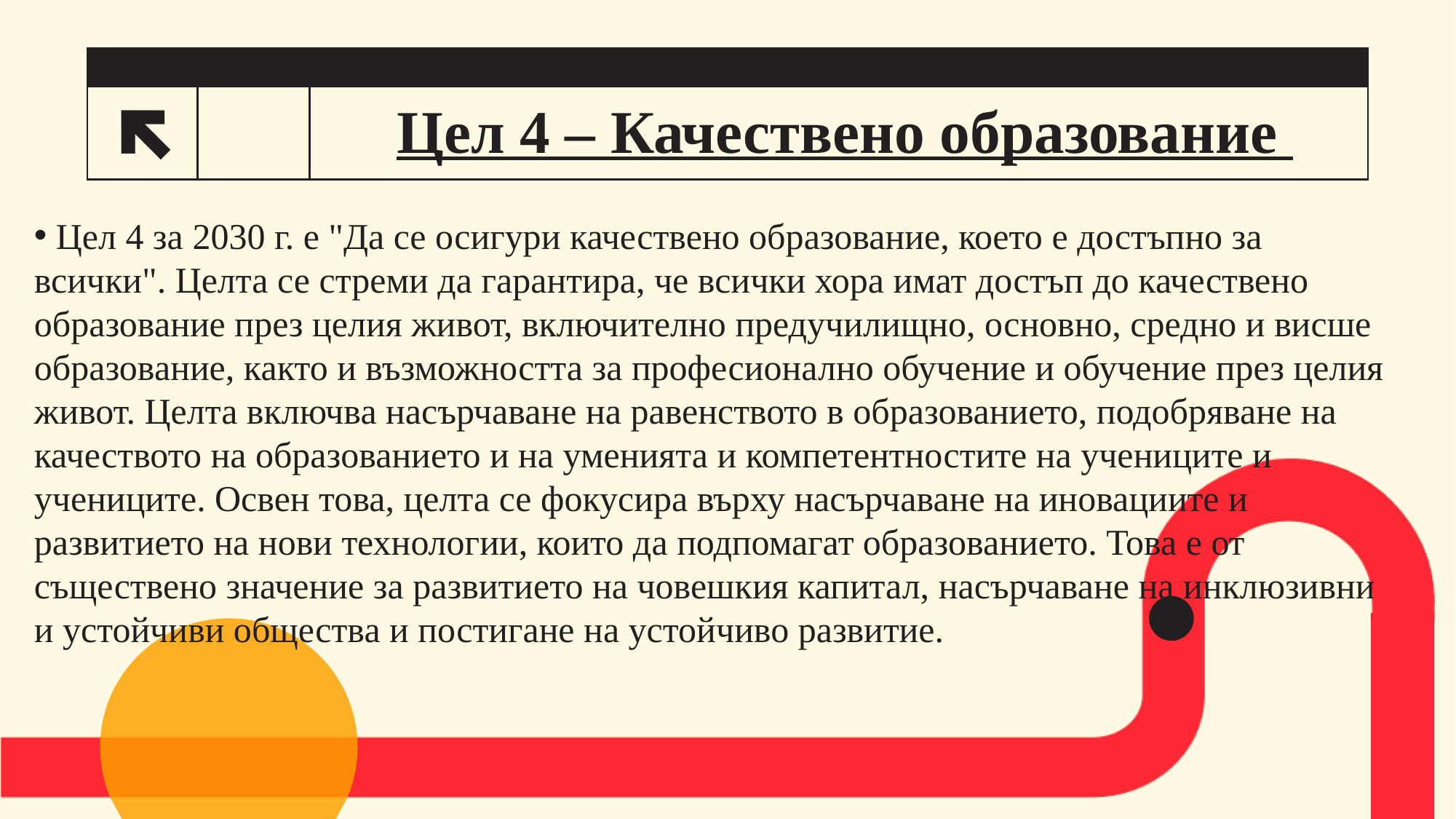

# Цел 4 – Качествено образование

6
 Цел 4 за 2030 г. е "Да се осигури качествено образование, което е достъпно за всички". Целта се стреми да гарантира, че всички хора имат достъп до качествено образование през целия живот, включително предучилищно, основно, средно и висше образование, както и възможността за професионално обучение и обучение през целия живот. Целта включва насърчаване на равенството в образованието, подобряване на качеството на образованието и на уменията и компетентностите на учениците и учениците. Освен това, целта се фокусира върху насърчаване на иновациите и развитието на нови технологии, които да подпомагат образованието. Това е от съществено значение за развитието на човешкия капитал, насърчаване на инклюзивни и устойчиви общества и постигане на устойчиво развитие.